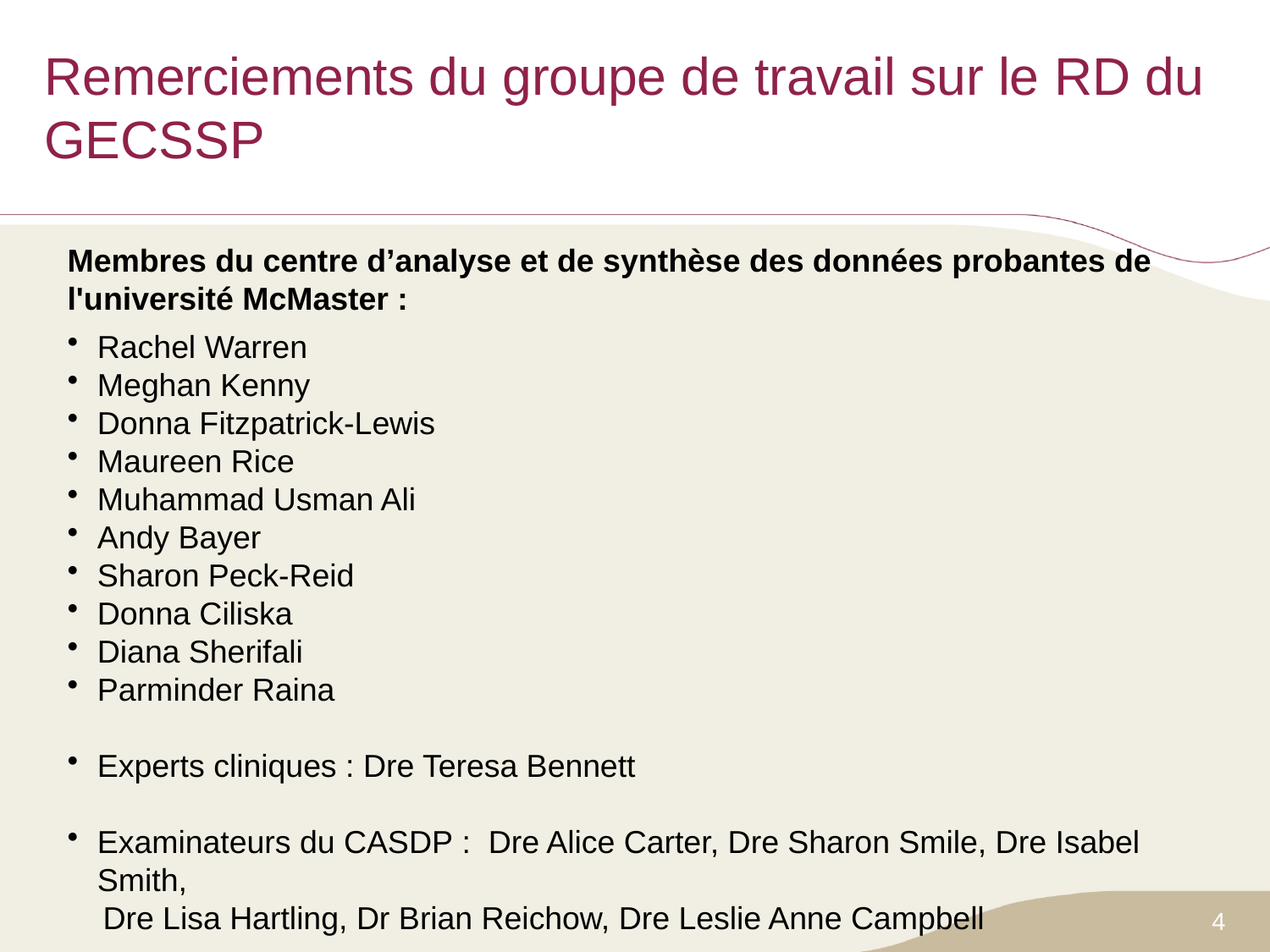

# Remerciements du groupe de travail sur le RD du GECSSP

Membres du centre d’analyse et de synthèse des données probantes de l'université McMaster :
Rachel Warren
Meghan Kenny
Donna Fitzpatrick-Lewis
Maureen Rice
Muhammad Usman Ali
Andy Bayer
Sharon Peck-Reid
Donna Ciliska
Diana Sherifali
Parminder Raina

Experts cliniques : Dre Teresa Bennett

Examinateurs du CASDP :  Dre Alice Carter, Dre Sharon Smile, Dre Isabel Smith,
    Dre Lisa Hartling, Dr Brian Reichow, Dre Leslie Anne Campbell

4